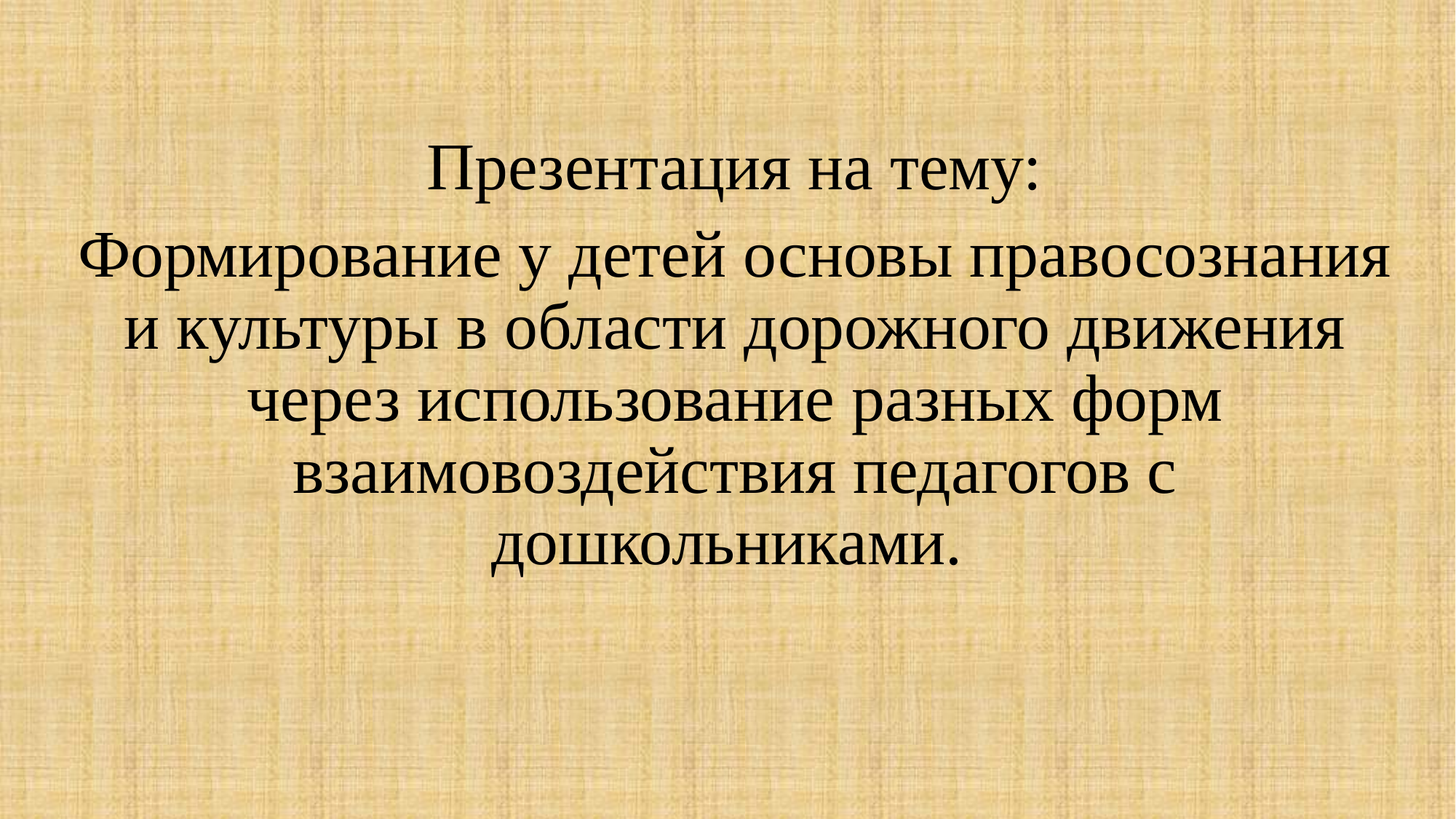

#
 Презентация на тему:
Формирование у детей основы правосознания и культуры в области дорожного движения через использование разных форм взаимовоздействия педагогов с дошкольниками.